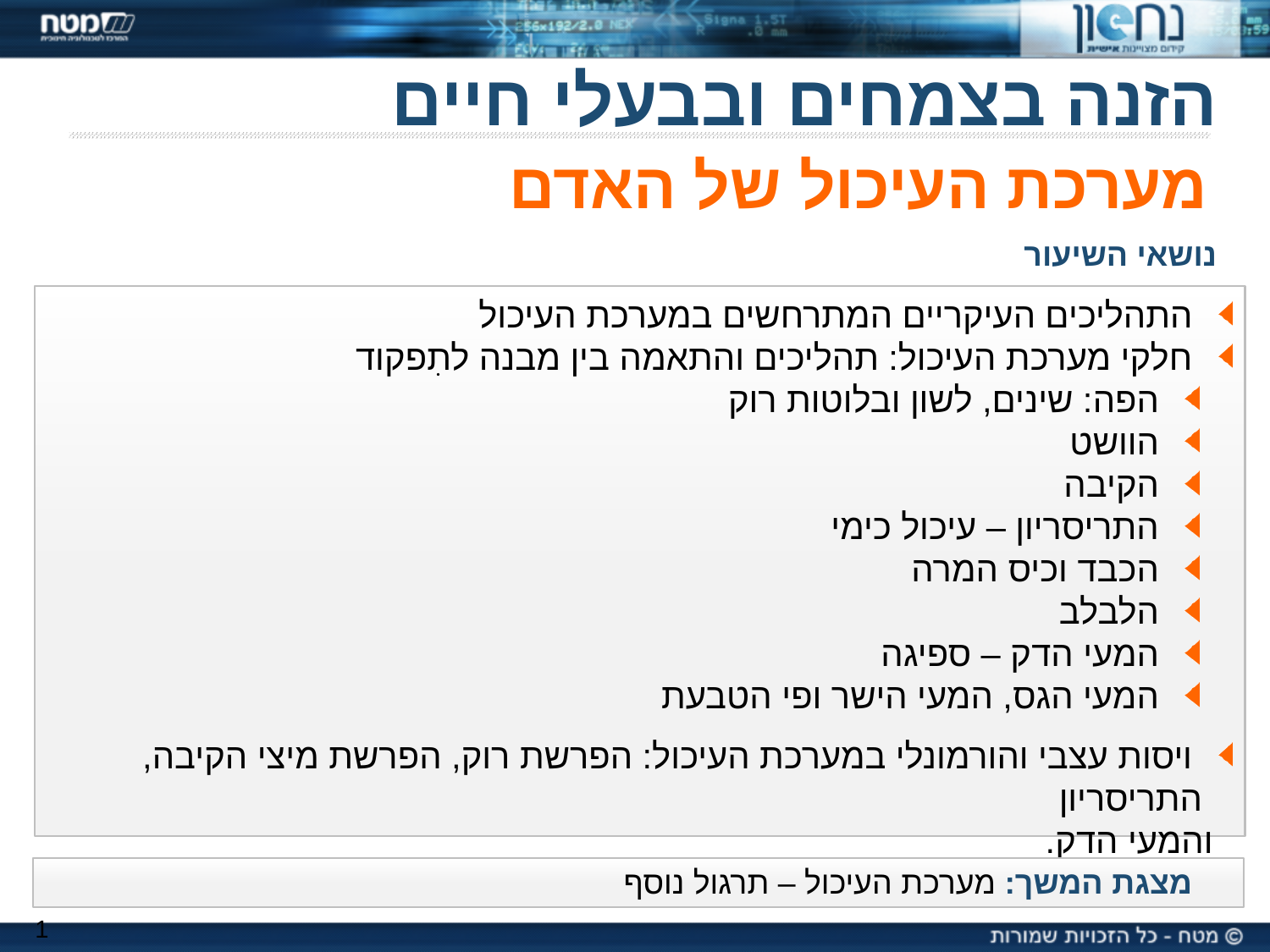

הזנה בצמחים ובבעלי חיים

מערכת העיכול של האדם
נושאי השיעור
 התהליכים העיקריים המתרחשים במערכת העיכול
 חלקי מערכת העיכול: תהליכים והתאמה בין מבנה לתִפקוד
 הפה: שינים, לשון ובלוטות רוק
 הוושט
 הקיבה
 התריסריון – עיכול כימי
 הכבד וכיס המרה
 הלבלב
 המעי הדק – ספיגה
 המעי הגס, המעי הישר ופי הטבעת

 ויסות עצבי והורמונלי במערכת העיכול: הפרשת רוק, הפרשת מיצי הקיבה, התריסריון
  והמעי הדק.

מצגת המשך: מערכת העיכול – תרגול נוסף

1